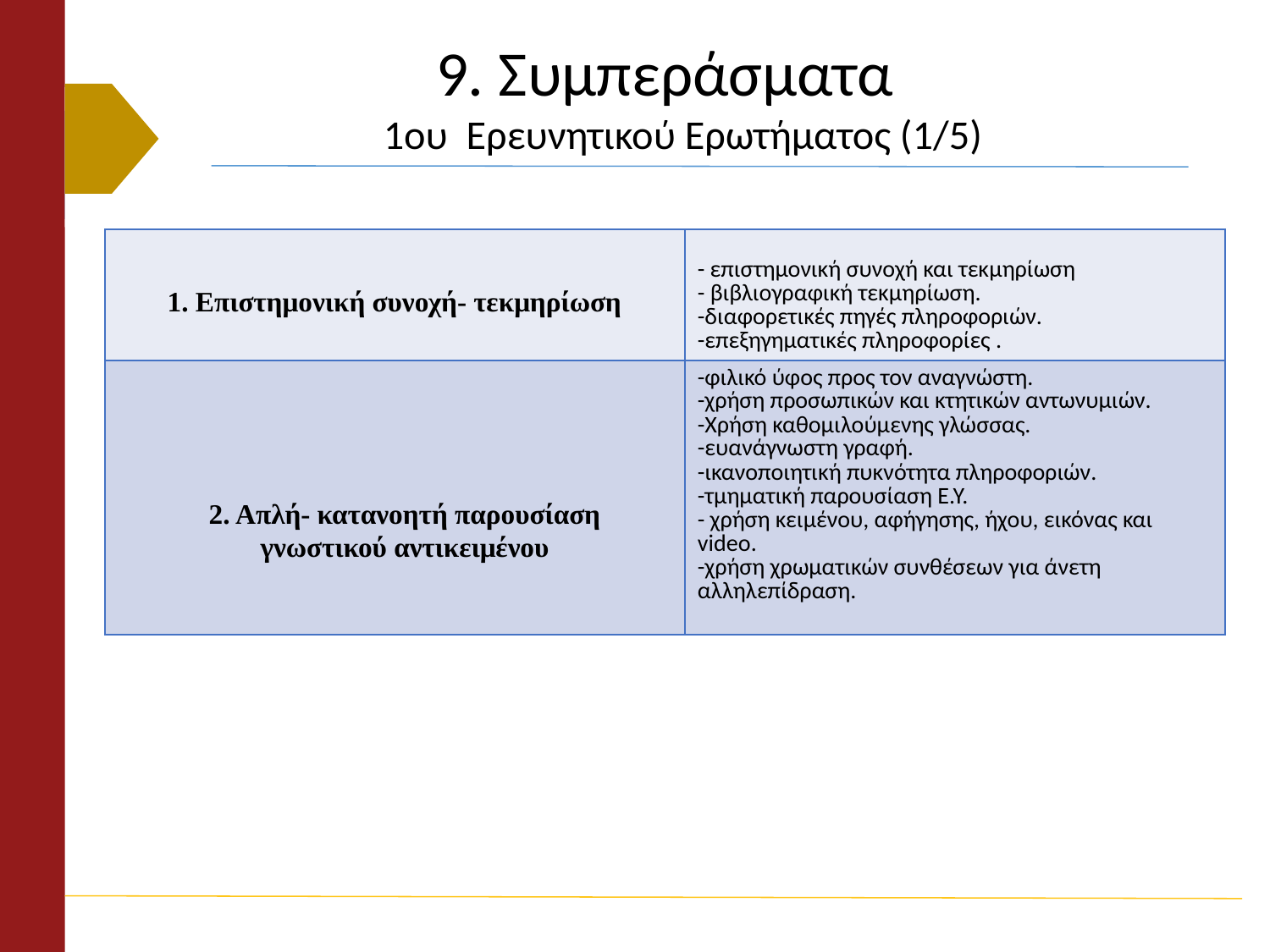

# 9. Συμπεράσματα 1ου  Ερευνητικού Ερωτήματος (1/5)

|  | - επιστημονική συνοχή και τεκμηρίωση - βιβλιογραφική τεκμηρίωση. -διαφορετικές πηγές πληροφοριών. -επεξηγηματικές πληροφορίες . |
| --- | --- |
|  | -φιλικό ύφος προς τον αναγνώστη. -χρήση προσωπικών και κτητικών αντωνυμιών. -Χρήση καθομιλούμενης γλώσσας. -ευανάγνωστη γραφή. -ικανοποιητική πυκνότητα πληροφοριών. -τμηματική παρουσίαση Ε.Υ. - χρήση κειμένου, αφήγησης, ήχου, εικόνας και video. -χρήση χρωματικών συνθέσεων για άνετη αλληλεπίδραση. |
1. Επιστημονική συνοχή- τεκμηρίωση

2. Απλή- κατανοητή παρουσίαση γνωστικού αντικειμένου